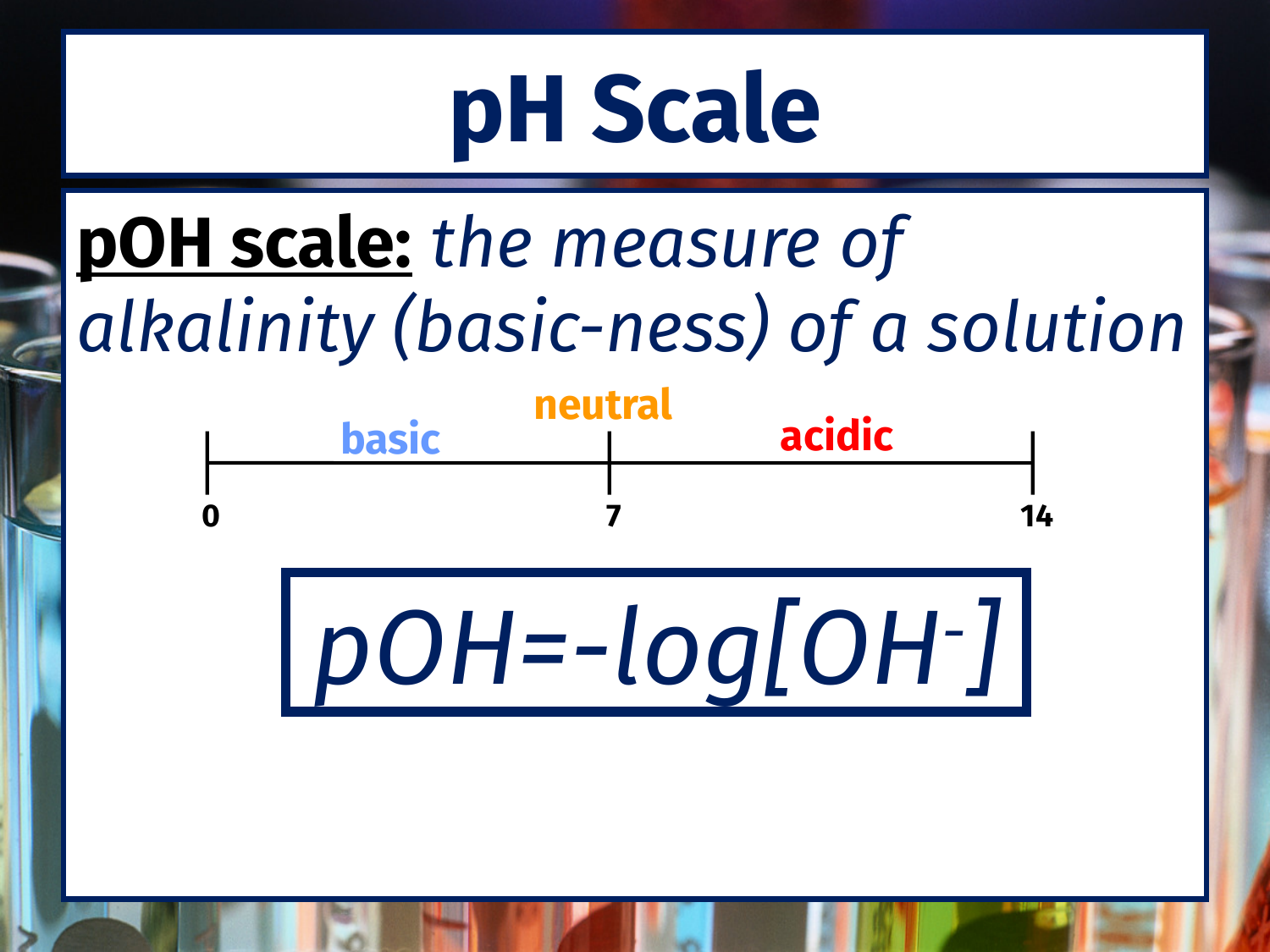

# pH Scale
pOH scale: the measure of alkalinity (basic-ness) of a solution

neutral
acidic
basic

0
7
14
pOH=-log[OH-]